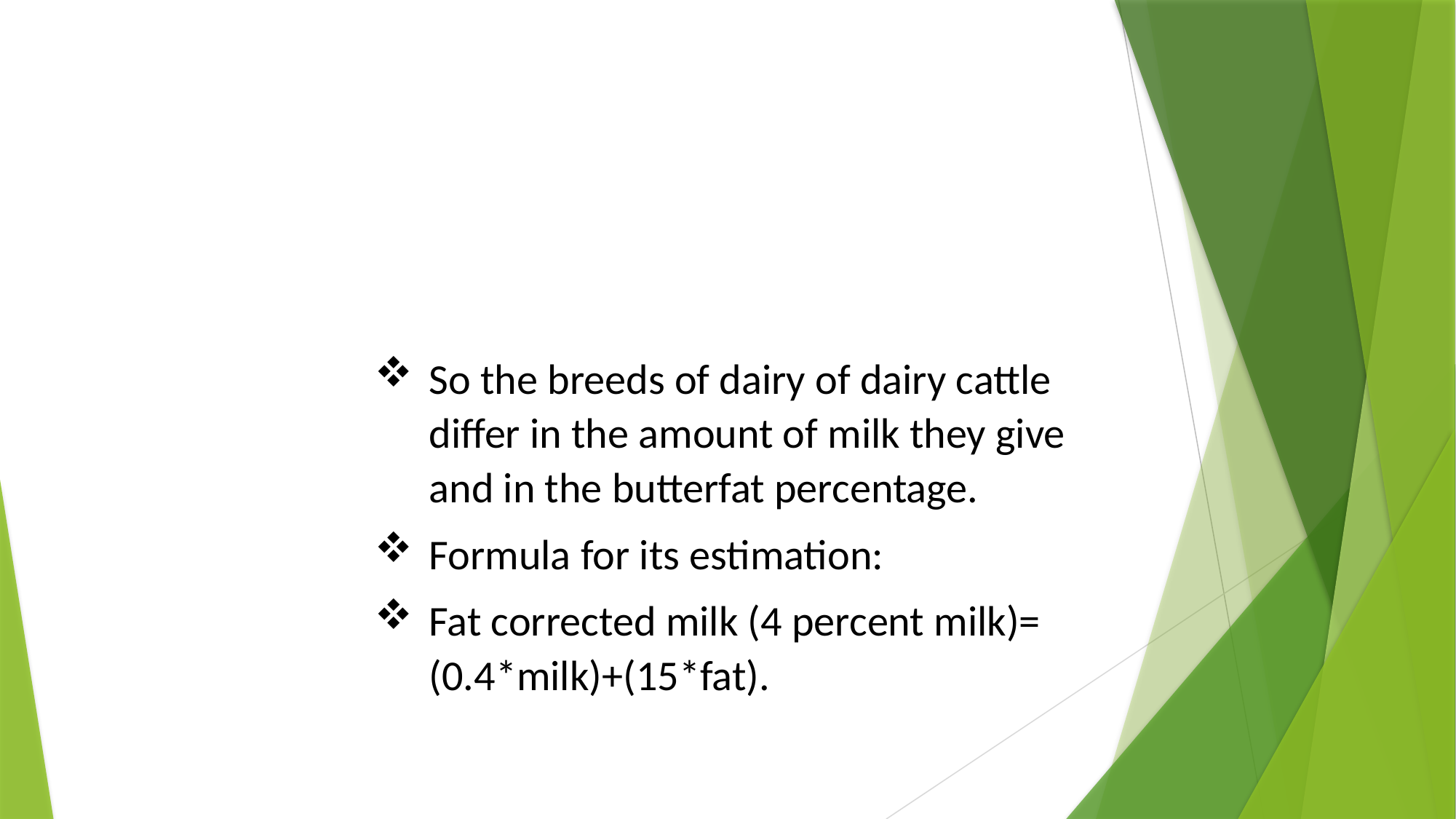

So the breeds of dairy of dairy cattle differ in the amount of milk they give and in the butterfat percentage.
Formula for its estimation:
Fat corrected milk (4 percent milk)= (0.4*milk)+(15*fat).